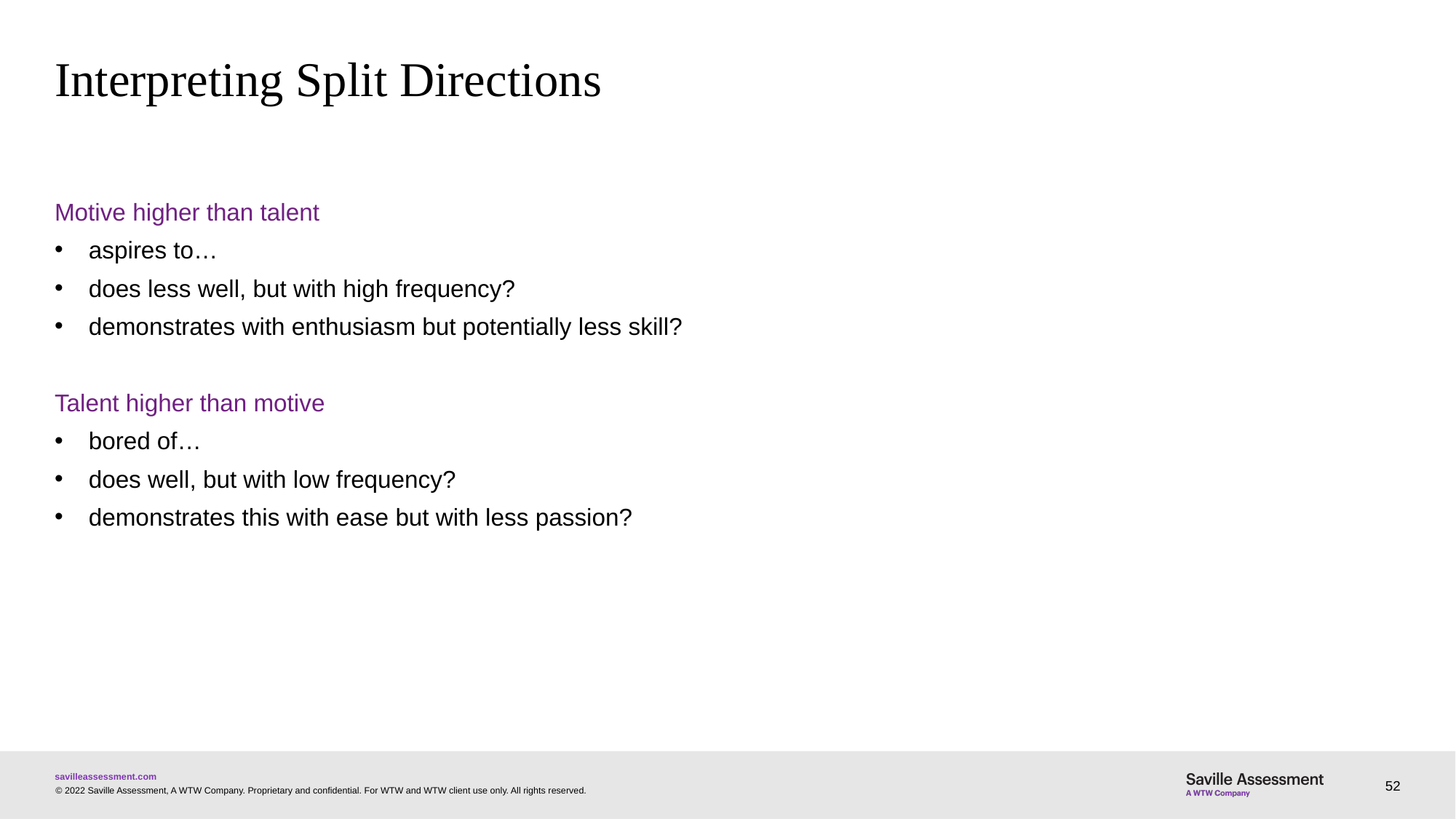

# Interpreting Split Directions

Motive higher than talent
aspires to…
does less well, but with high frequency?
demonstrates with enthusiasm but potentially less skill?

Talent higher than motive
bored of…
does well, but with low frequency?
demonstrates this with ease but with less passion?

52
© 2022 Saville Assessment, A WTW Company. Proprietary and confidential. For WTW and WTW client use only. All rights reserved.